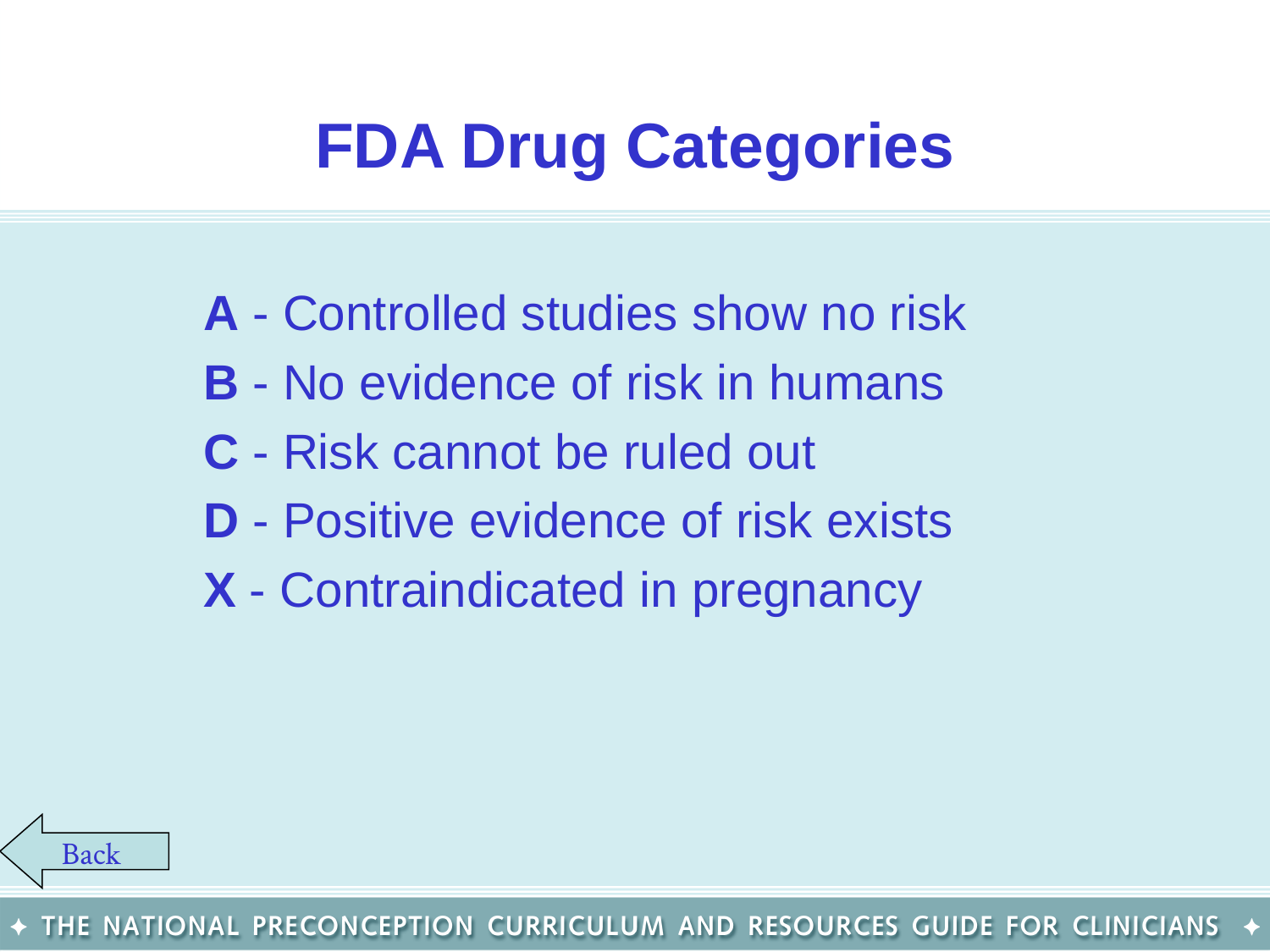

# FDA Drug Categories
A - Controlled studies show no risk
B - No evidence of risk in humans
C - Risk cannot be ruled out
D - Positive evidence of risk exists
X - Contraindicated in pregnancy
Back